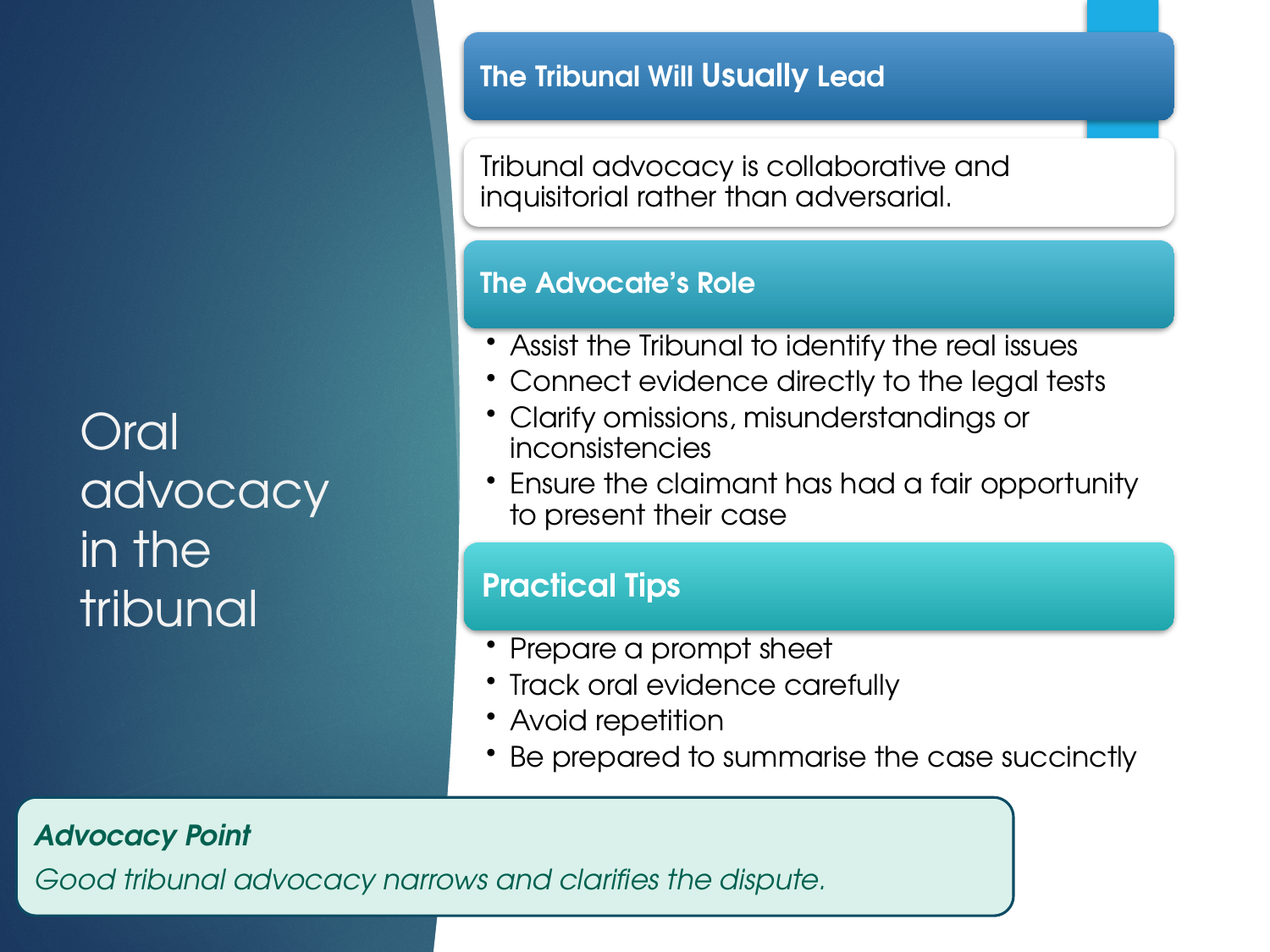

The Tribunal Will Usually Lead
Tribunal advocacy is collaborative and inquisitorial rather than adversarial.
The Advocate’s Role
Assist the Tribunal to identify the real issues
Connect evidence directly to the legal tests
Clarify omissions, misunderstandings or inconsistencies
Ensure the claimant has had a fair opportunity to present their case
Practical Tips
Prepare a prompt sheet
Track oral evidence carefully
Avoid repetition
Be prepared to summarise the case succinctly
# Oral advocacy in the tribunal
Advocacy Point ​
​Good tribunal advocacy narrows and clarifies the dispute.